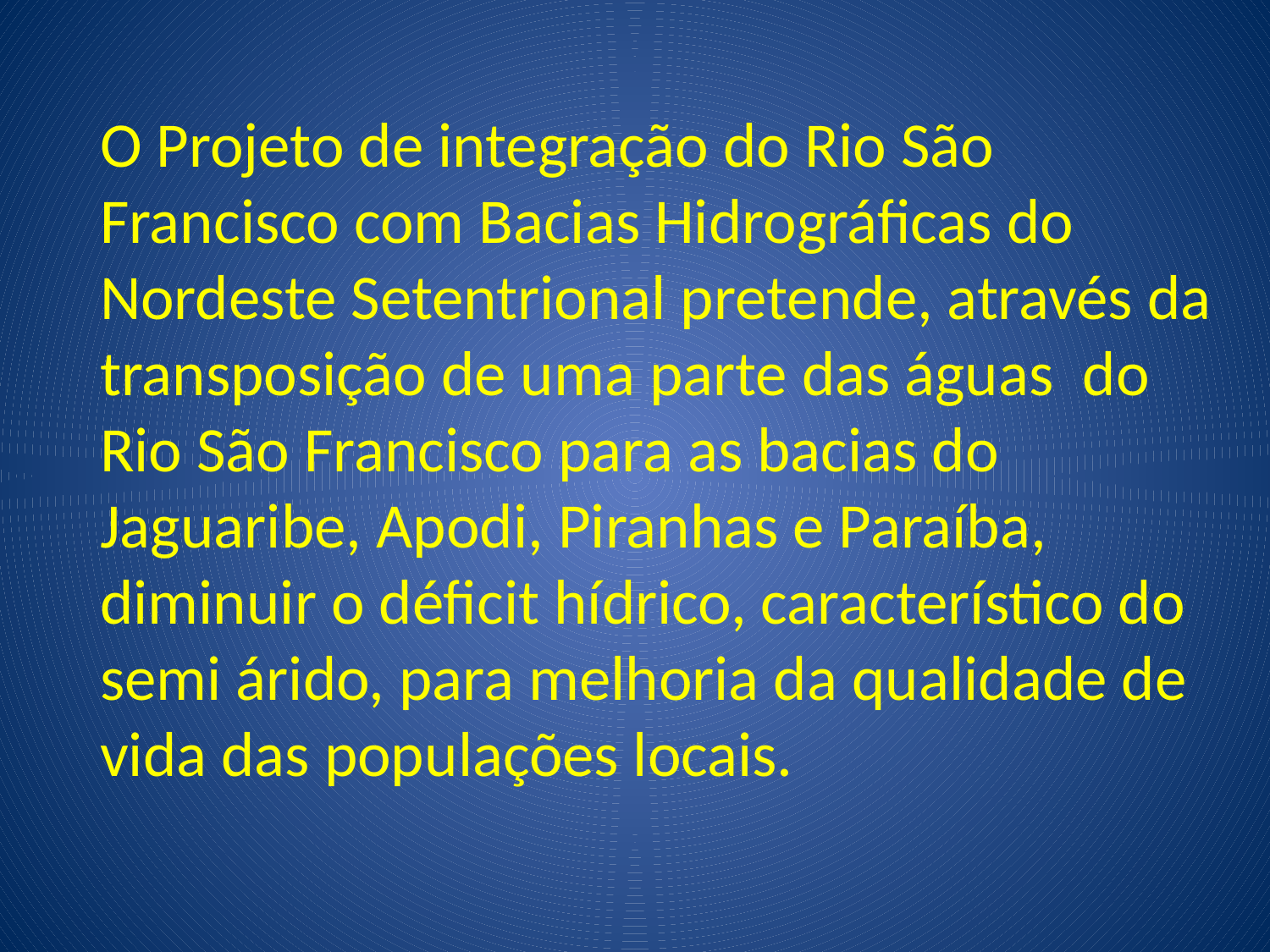

O Projeto de integração do Rio São Francisco com Bacias Hidrográficas do Nordeste Setentrional pretende, através da transposição de uma parte das águas  do Rio São Francisco para as bacias do Jaguaribe, Apodi, Piranhas e Paraíba, diminuir o déficit hídrico, característico do semi árido, para melhoria da qualidade de vida das populações locais.